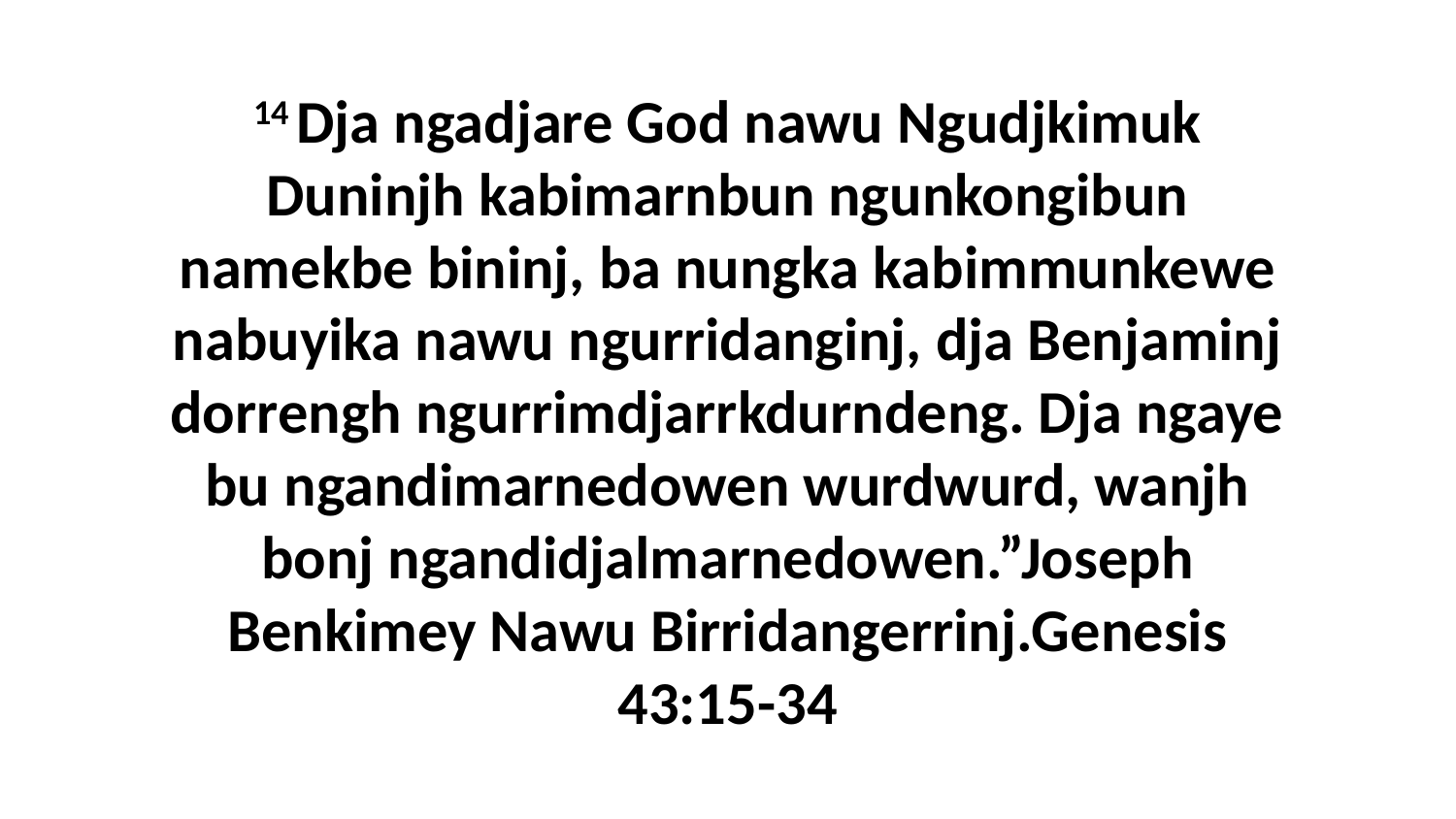

14 Dja ngadjare God nawu Ngudjkimuk Duninjh kabimarnbun ngunkongibun namekbe bininj, ba nungka kabimmunkewe nabuyika nawu ngurridanginj, dja Benjaminj dorrengh ngurrimdjarrkdurndeng. Dja ngaye bu ngandimarnedowen wurdwurd, wanjh bonj ngandidjalmarnedowen.”Joseph Benkimey Nawu Birridangerrinj.Genesis 43:15-34